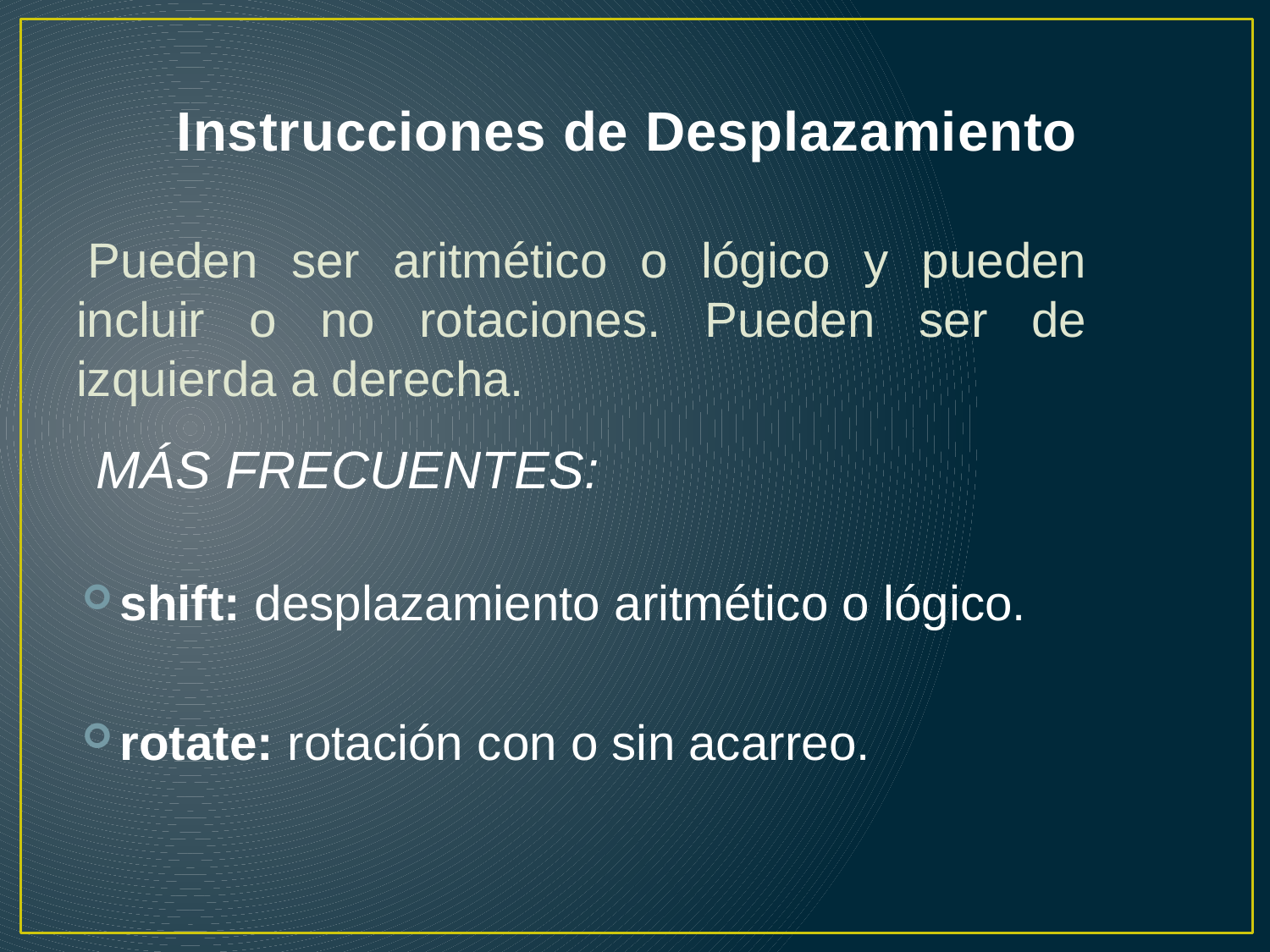

# Instrucciones de Desplazamiento
 Pueden ser aritmético o lógico y pueden incluir o no rotaciones. Pueden ser de izquierda a derecha.
 más frecuentes:
shift: desplazamiento aritmético o lógico.

rotate: rotación con o sin acarreo.